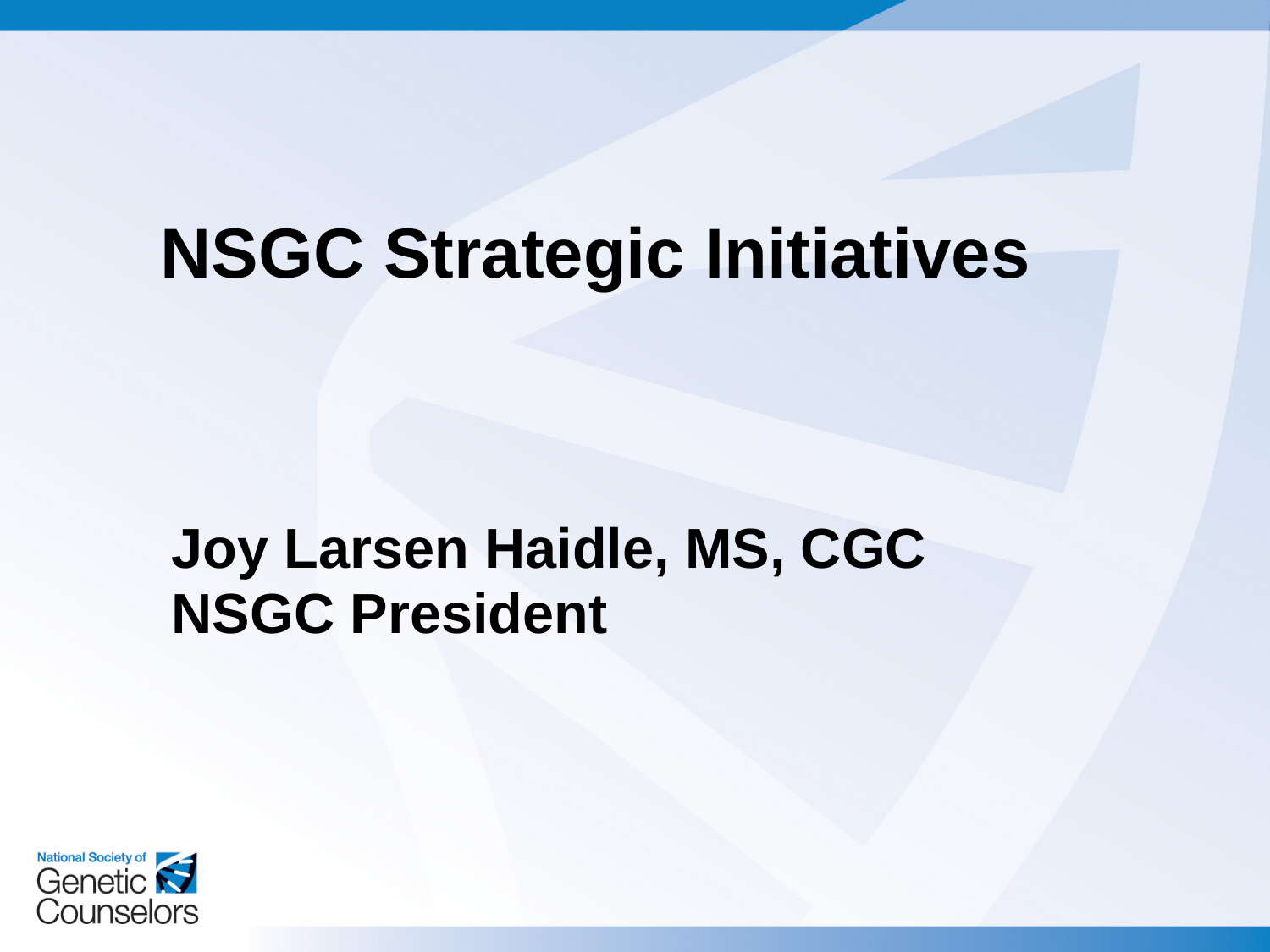

NSGC Strategic Initiatives
Joy Larsen Haidle, MS, CGC
NSGC President